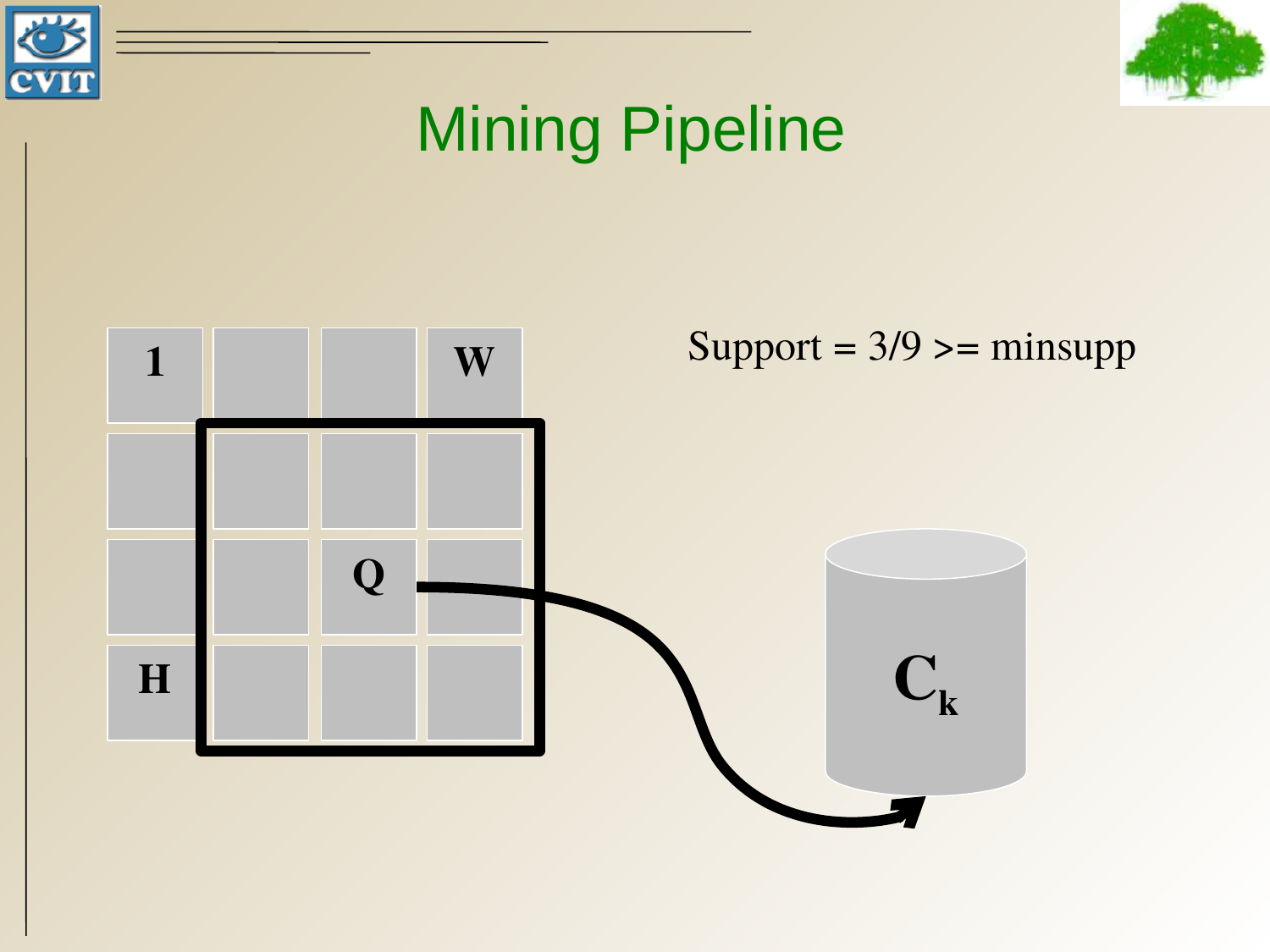

# Mining Pipeline
Support = 3/9 >= minsupp
1

W

Ck

Q

H